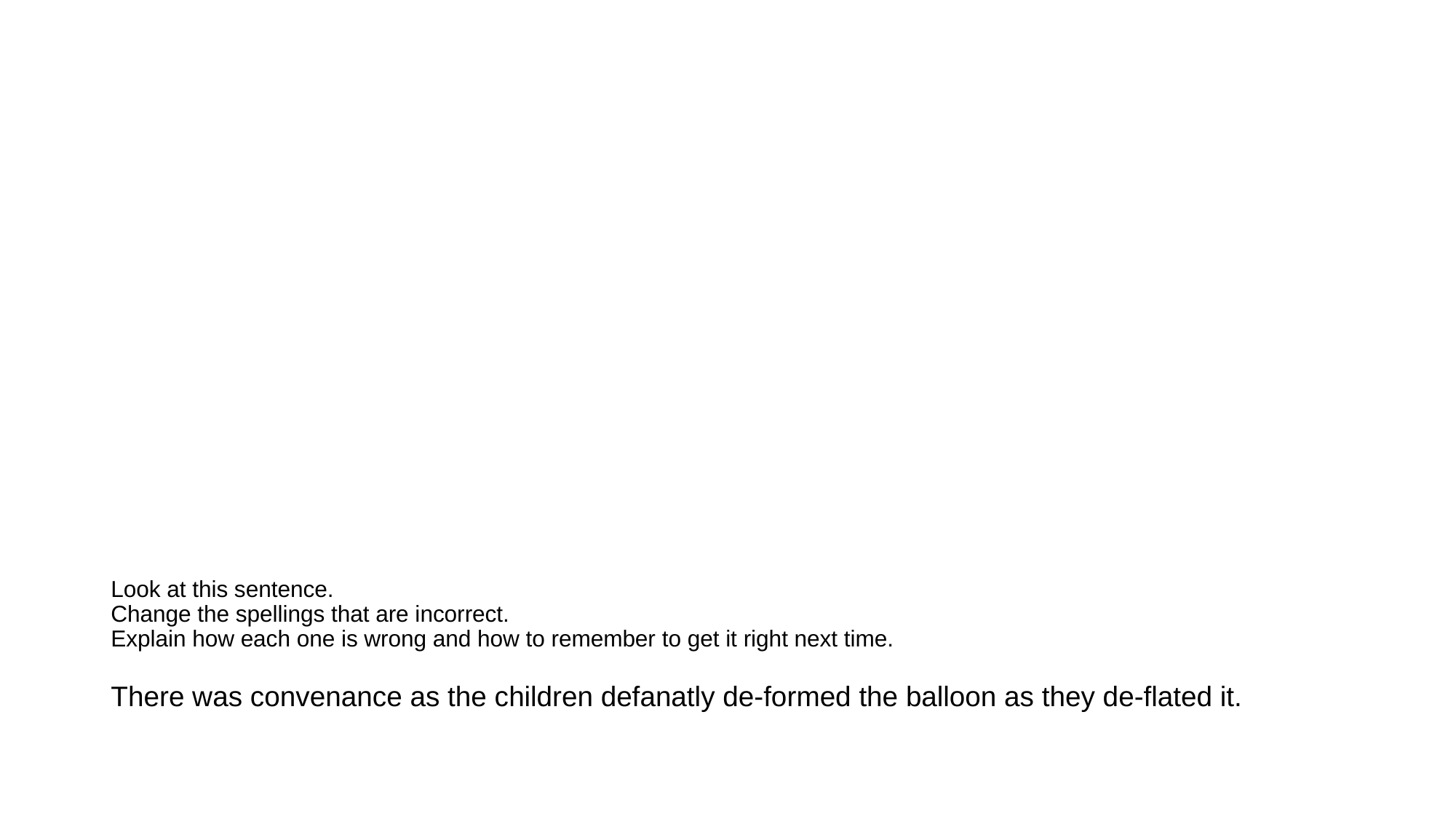

# Look at this sentence. Change the spellings that are incorrect. Explain how each one is wrong and how to remember to get it right next time. There was convenance as the children defanatly de-formed the balloon as they de-flated it.